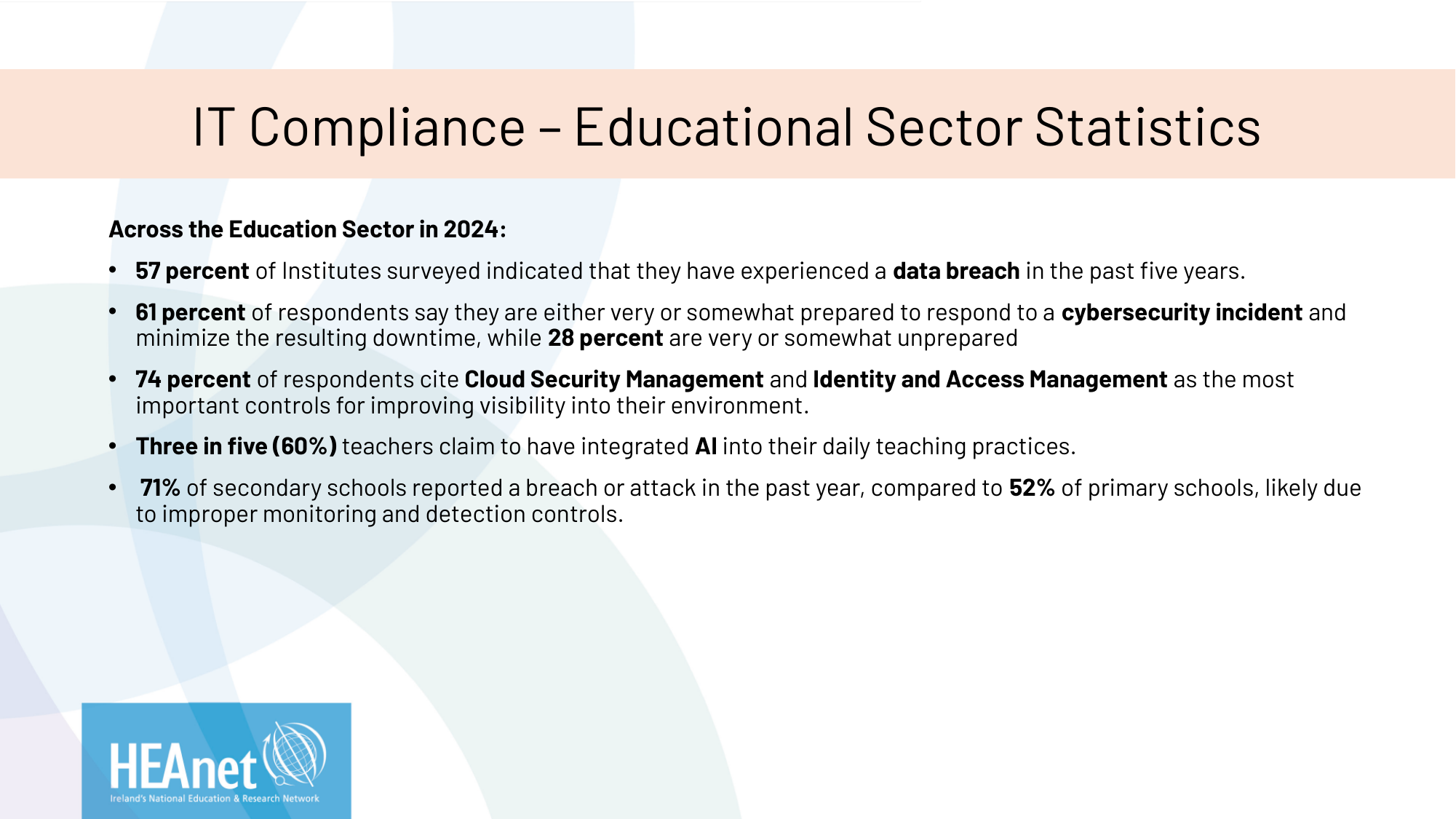

IT Compliance – Educational Sector Statistics
Across the Education Sector in 2024:
57 percent of Institutes surveyed indicated that they have experienced a data breach in the past five years.
61 percent of respondents say they are either very or somewhat prepared to respond to a cybersecurity incident and minimize the resulting downtime, while 28 percent are very or somewhat unprepared
74 percent of respondents cite Cloud Security Management and Identity and Access Management as the most important controls for improving visibility into their environment.
Three in five (60%) teachers claim to have integrated AI into their daily teaching practices.
 71% of secondary schools reported a breach or attack in the past year, compared to 52% of primary schools, likely due to improper monitoring and detection controls.